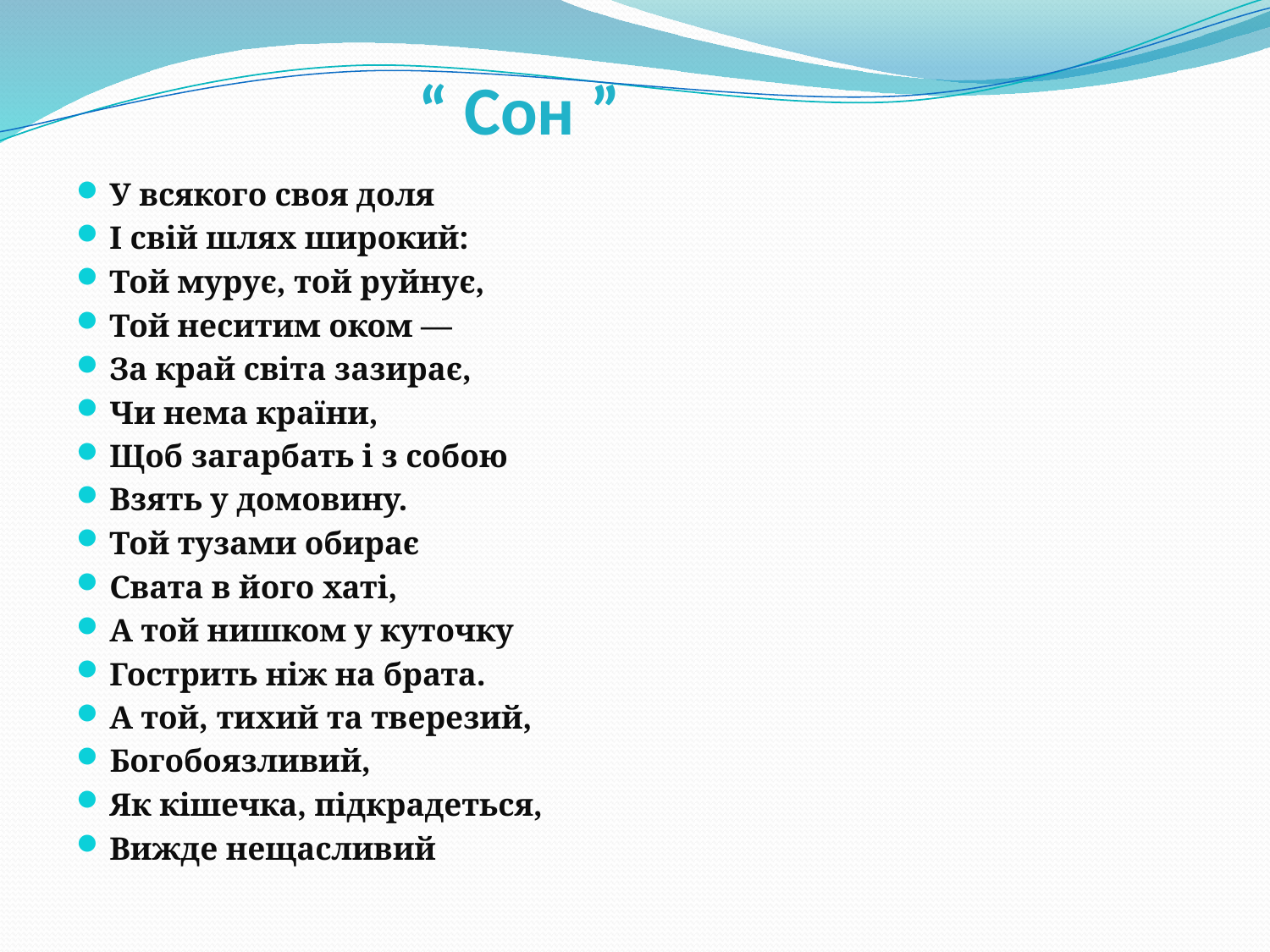

# “ Сон ”
У всякого своя доля
І свій шлях широкий:
Той мурує, той руйнує,
Той неситим оком —
За край світа зазирає,
Чи нема країни,
Щоб загарбать і з собою
Взять у домовину.
Той тузами обирає
Свата в його хаті,
А той нишком у куточку
Гострить ніж на брата.
А той, тихий та тверезий,
Богобоязливий,
Як кішечка, підкрадеться,
Вижде нещасливий